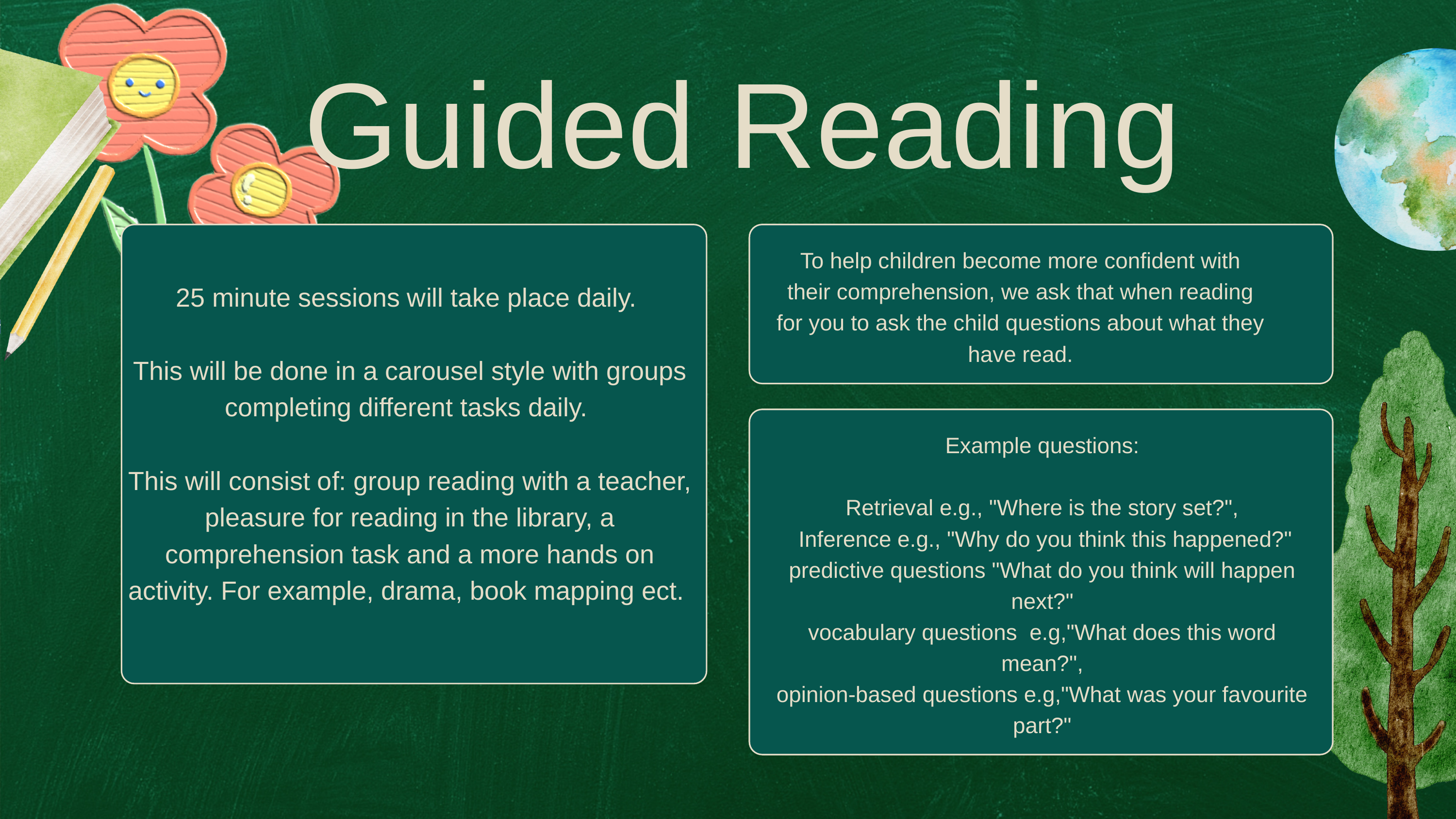

Guided Reading

To help children become more confident with their comprehension, we ask that when reading for you to ask the child questions about what they have read.
25 minute sessions will take place daily.

This will be done in a carousel style with groups completing different tasks daily.

This will consist of: group reading with a teacher, pleasure for reading in the library, a comprehension task and a more hands on activity. For example, drama, book mapping ect.

Example questions:

Retrieval e.g., "Where is the story set?",
 Inference e.g., "Why do you think this happened?"
predictive questions "What do you think will happen next?"
vocabulary questions  e.g,"What does this word mean?",
opinion-based questions e.g,"What was your favourite part?"